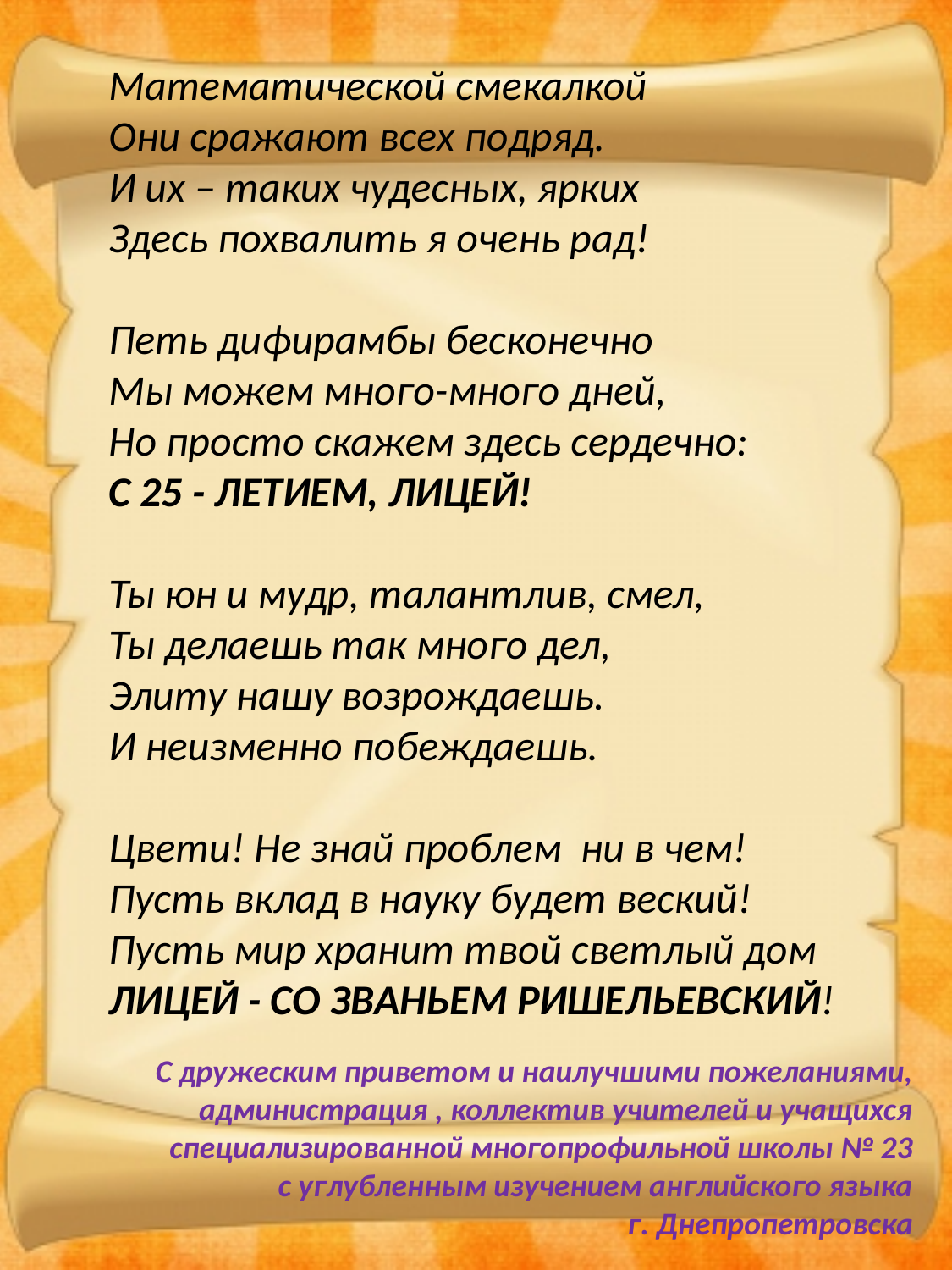

Математической смекалкой
Они сражают всех подряд.
И их – таких чудесных, ярких
Здесь похвалить я очень рад!

Петь дифирамбы бесконечно
Мы можем много-много дней,
Но просто скажем здесь сердечно:
С 25 - ЛЕТИЕМ, ЛИЦЕЙ!

Ты юн и мудр, талантлив, смел,
Ты делаешь так много дел,
Элиту нашу возрождаешь.
И неизменно побеждаешь.

Цвети! Не знай проблем  ни в чем!
Пусть вклад в науку будет веский!
Пусть мир хранит твой светлый дом
ЛИЦЕЙ - СО ЗВАНЬЕМ РИШЕЛЬЕВСКИЙ!
С дружеским приветом и наилучшими пожеланиями,
администрация , коллектив учителей и учащихся
специализированной многопрофильной школы № 23
с углубленным изучением английского языка
г. Днепропетровска